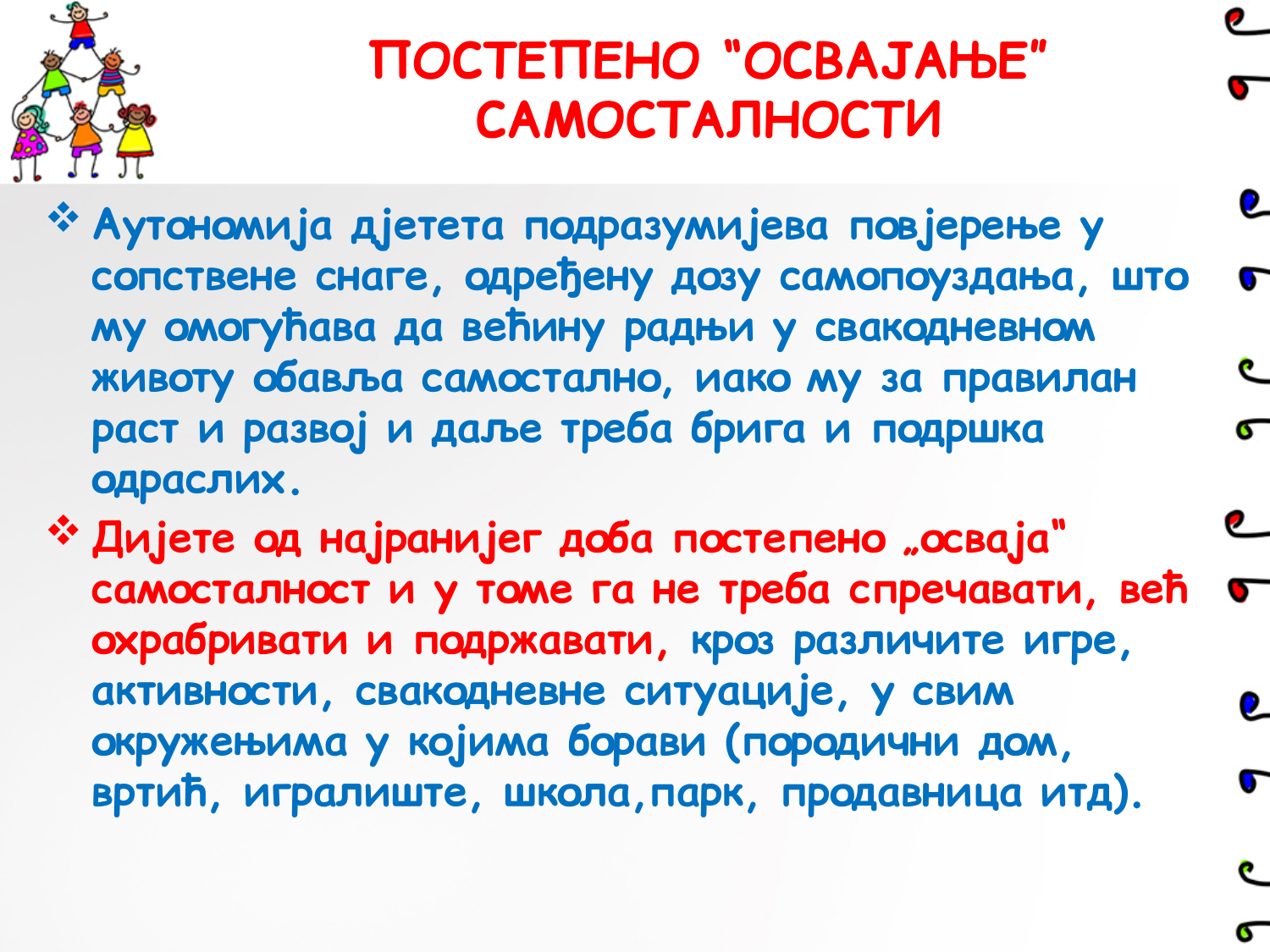

# ПОСТЕПЕНО “ОСВАЈАЊЕ” САМОСТАЛНОСТИ
Аутономија дјетета подразумијева повјерење у сопствене снаге, одређену дозу самопоуздања, што му омогућава да већину радњи у свакодневном животу обавља самостално, иако му за правилан раст и развој и даље треба брига и подршка одраслих.
Дијете од најранијег доба постепено „осваја“ самосталност и у томе га не треба спречавати, већ охрабривати и подржавати, кроз различите игре, активности, свакодневне ситуације, у свим окружењима у којима борави (породични дом, вртић, игралиште, школа,парк, продавница итд).